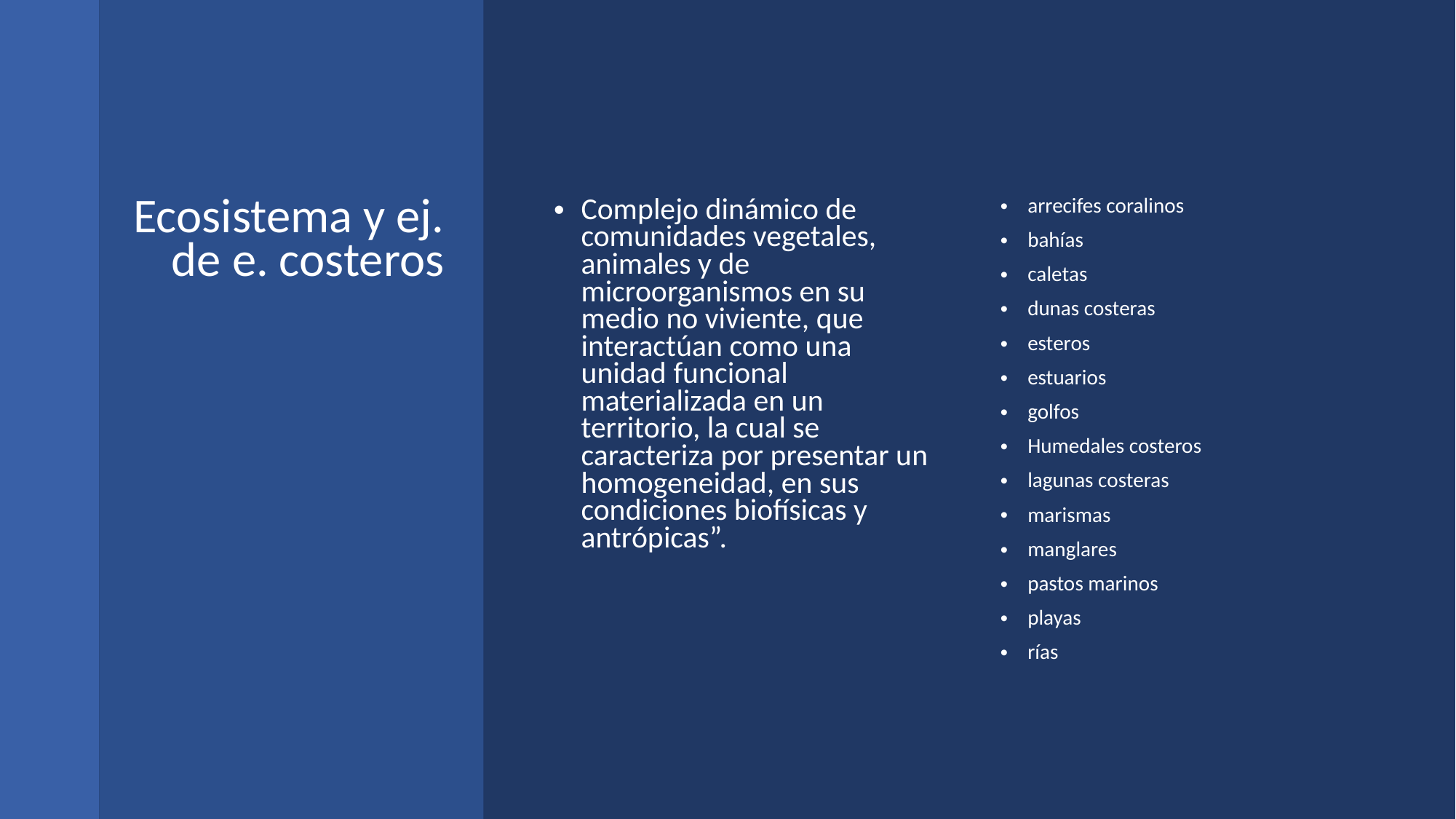

# Ecosistema y ej. de e. costeros
Complejo dinámico de comunidades vegetales, animales y de microorganismos en su medio no viviente, que interactúan como una unidad funcional materializada en un territorio, la cual se caracteriza por presentar un homogeneidad, en sus condiciones biofísicas y antrópicas”.
arrecifes coralinos
bahías
caletas
dunas costeras
esteros
estuarios
golfos
Humedales costeros
lagunas costeras
marismas
manglares
pastos marinos
playas
rías